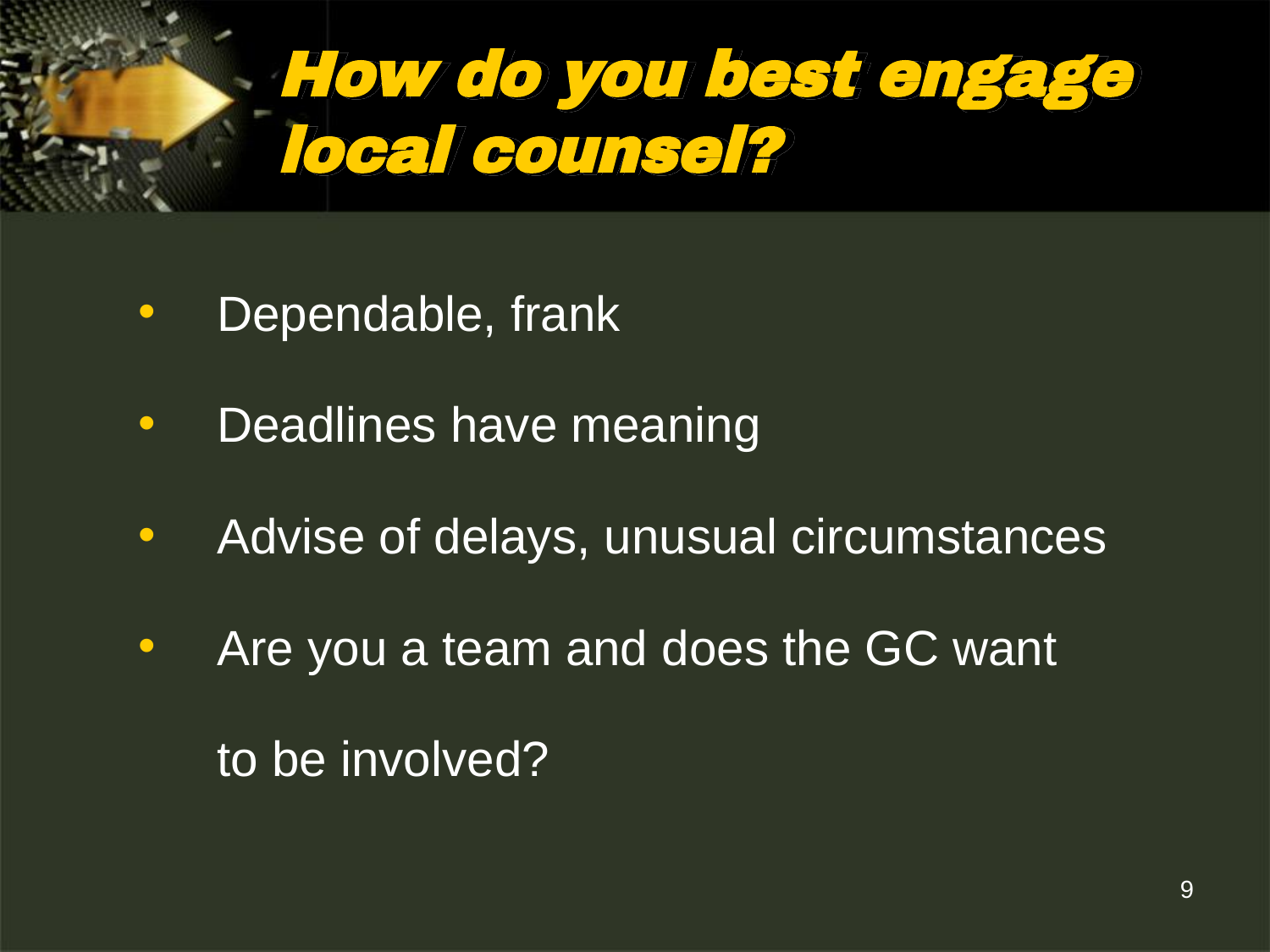

How do you best engage local counsel?
Dependable, frank
Deadlines have meaning
Advise of delays, unusual circumstances
Are you a team and does the GC want
	to be involved?
9